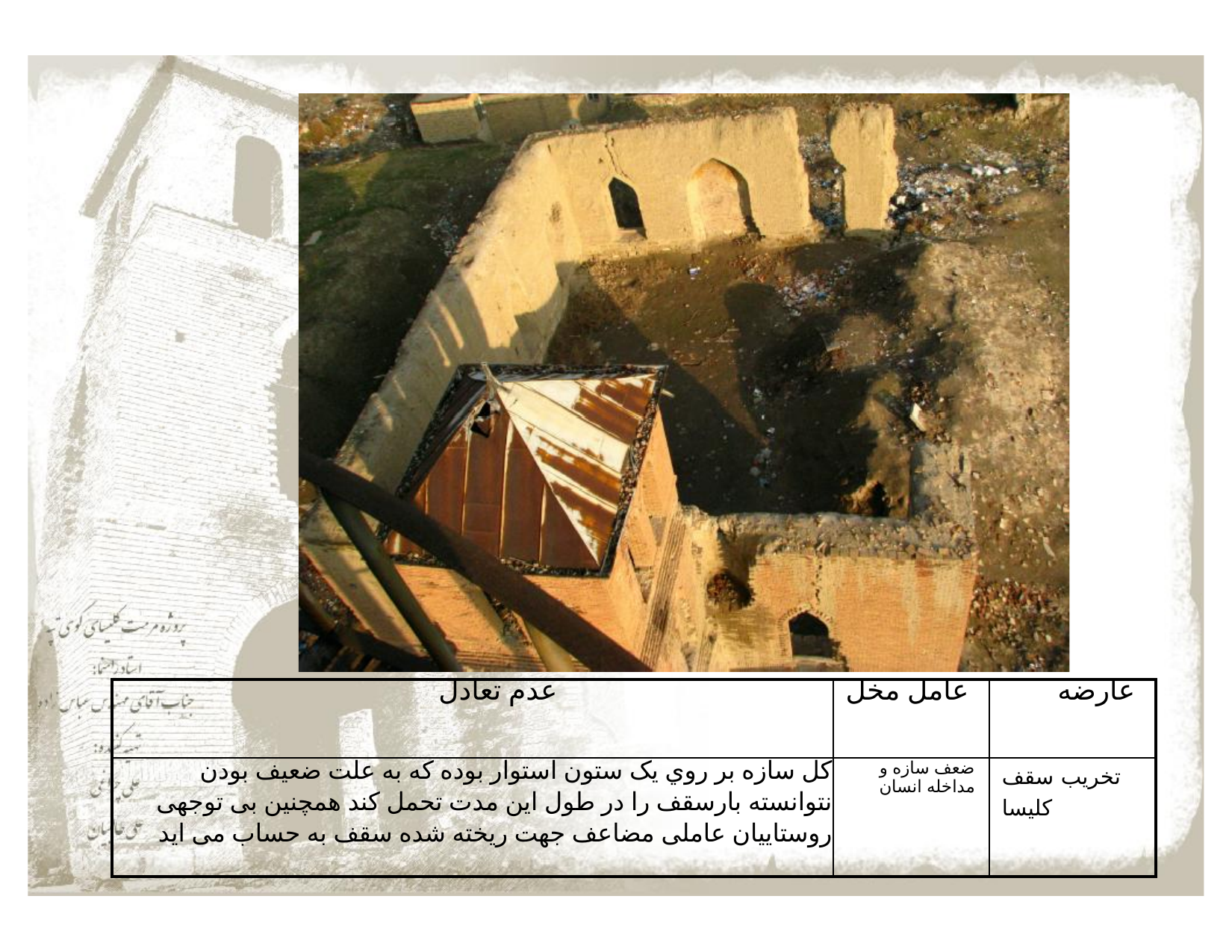

| عدم تعادل | عامل مخل | عارضه |
| --- | --- | --- |
| کل سازه بر روي یک ستون استوار بوده که به علت ضعیف بودن نتوانسته بارسقف را در طول این مدت تحمل کند همچنین بی توجهی روستاییان عاملی مضاعف جهت ریخته شده سقف به حساب می اید | ضعف سازه و مداخله انسان | تخریب سقف کلیسا |